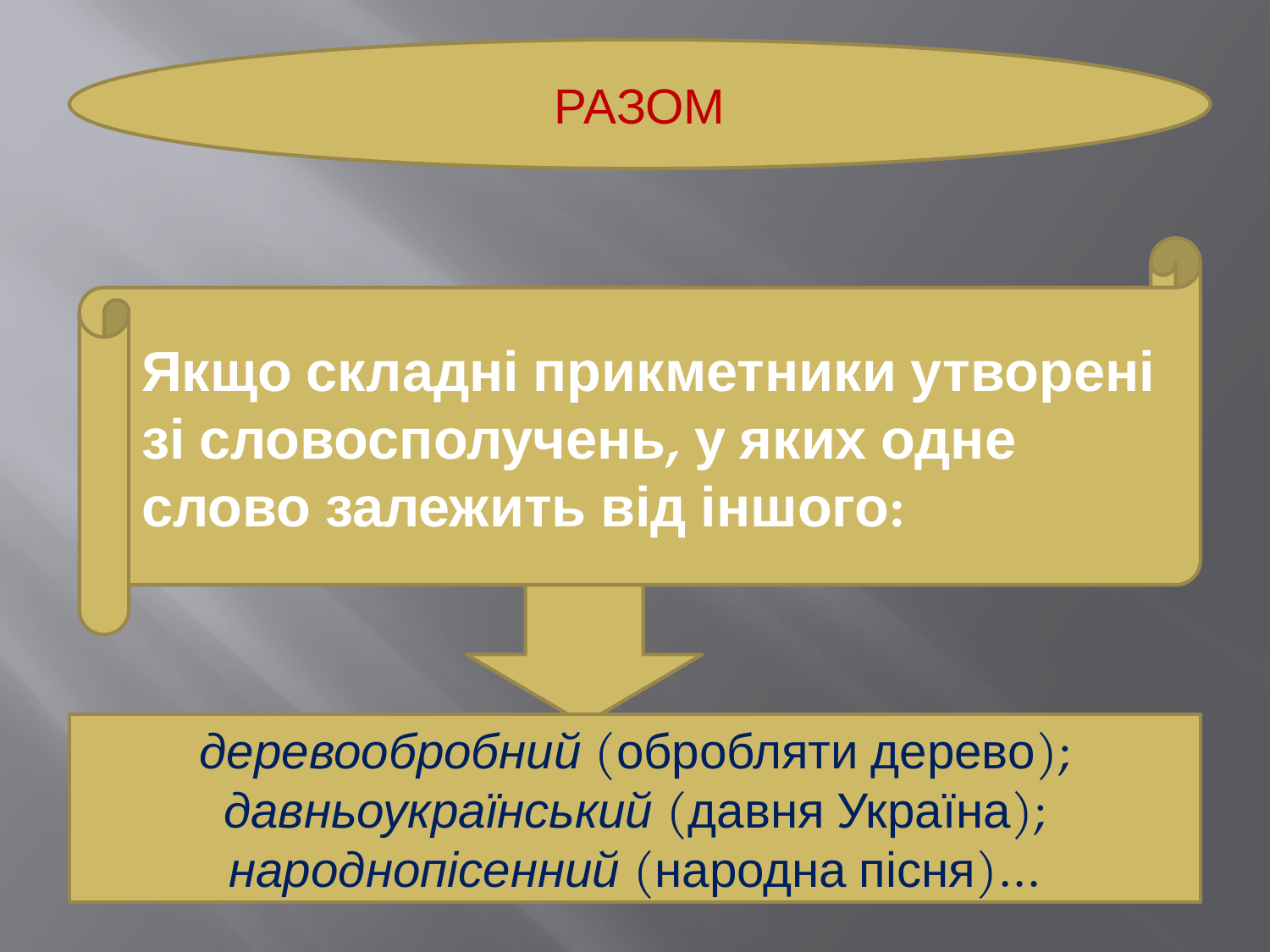

#
РАЗОМ
Якщо складні прикметники утворені зі словосполучень, у яких одне слово залежить від іншого:

деревообробний (обробляти дерево); давньоукраїнський (давня Україна); народнопісенний (народна пісня)…